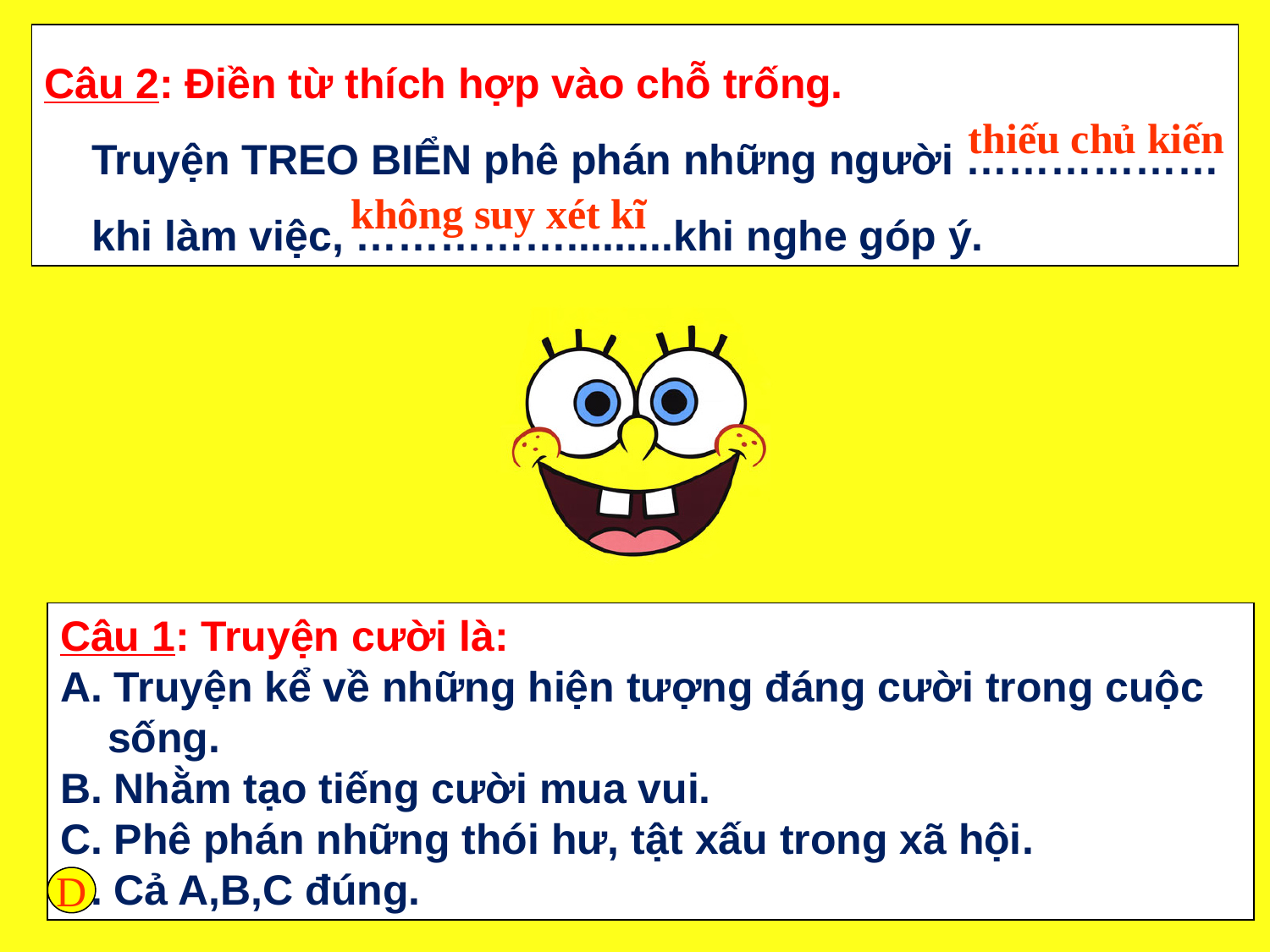

Câu 2: Điền từ thích hợp vào chỗ trống.
    Truyện TREO BIỂN phê phán những người ……………… khi làm việc, …………….........khi nghe góp ý.
thiếu chủ kiến
không suy xét kĩ
Câu 1: Truyện cười là:
A. Truyện kể về những hiện tượng đáng cười trong cuộc sống.
B. Nhằm tạo tiếng cười mua vui.
C. Phê phán những thói hư, tật xấu trong xã hội.
D. Cả A,B,C đúng.
D